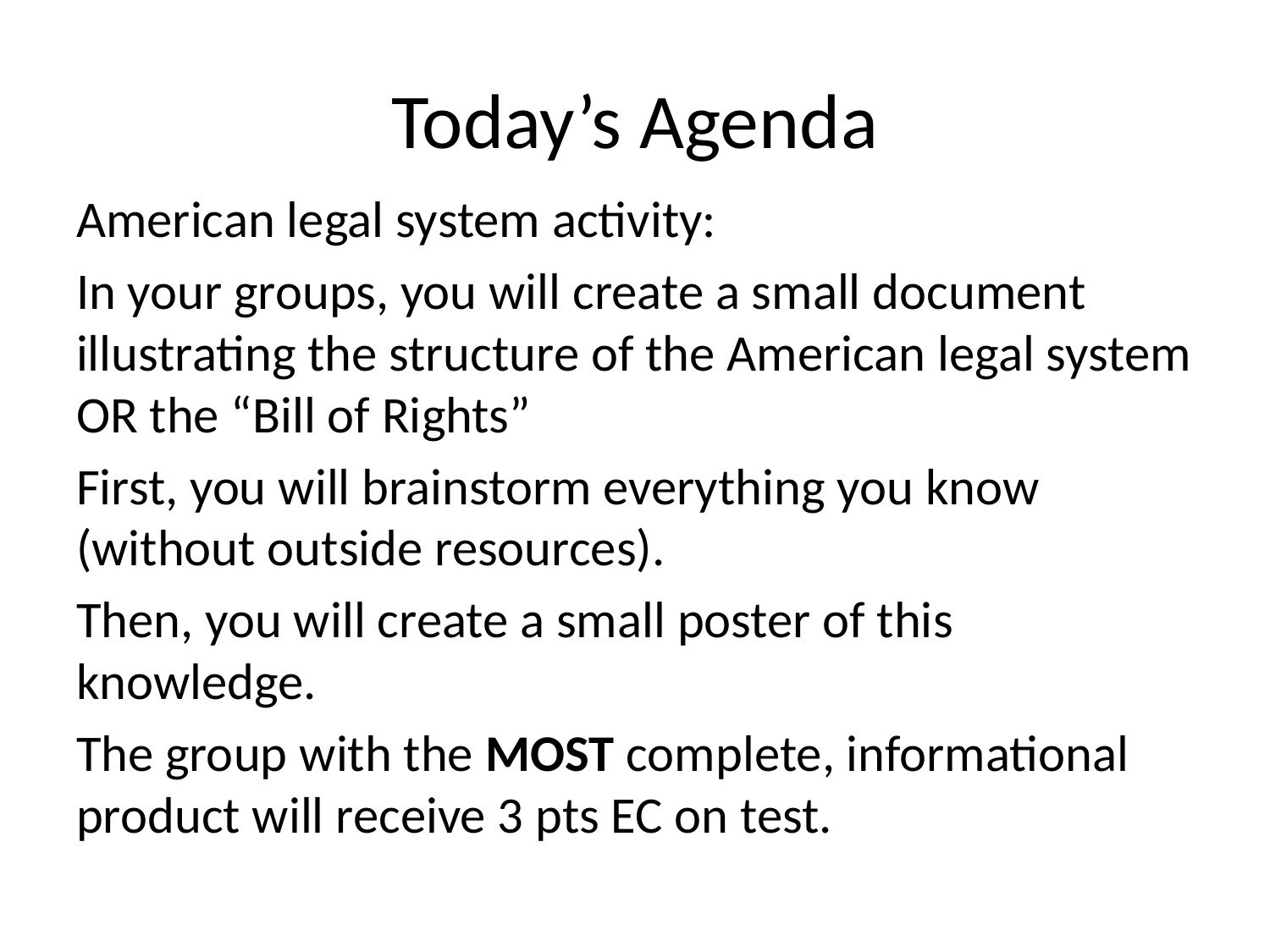

# Today’s Agenda
American legal system activity:
In your groups, you will create a small document illustrating the structure of the American legal system OR the “Bill of Rights”
First, you will brainstorm everything you know (without outside resources).
Then, you will create a small poster of this knowledge.
The group with the MOST complete, informational product will receive 3 pts EC on test.